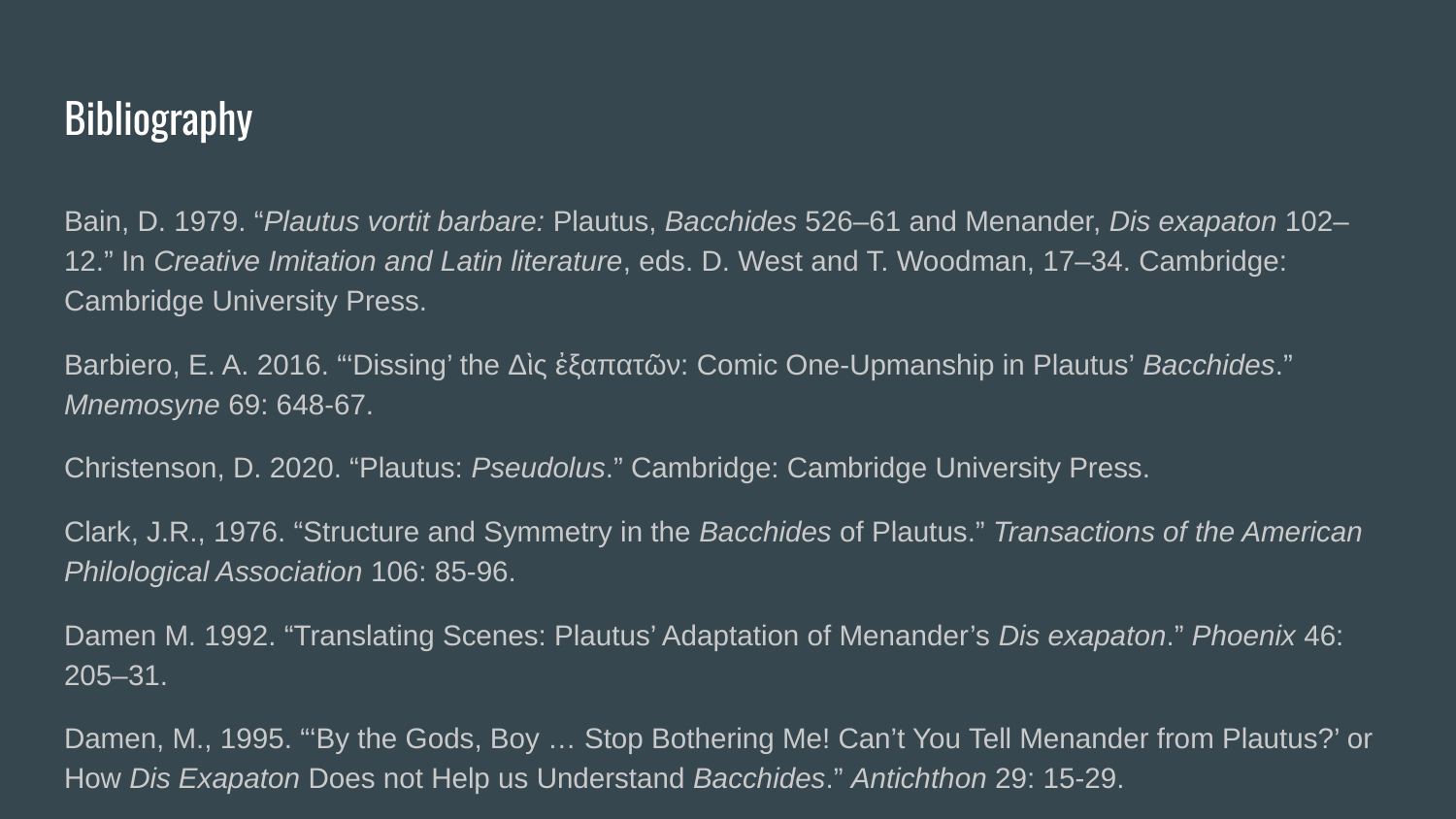

# Bibliography
Bain, D. 1979. “Plautus vortit barbare: Plautus, Bacchides 526–61 and Menander, Dis exapaton 102–12.” In Creative Imitation and Latin literature, eds. D. West and T. Woodman, 17–34. Cambridge: Cambridge University Press.
Barbiero, E. A. 2016. “‘Dissing’ the Δὶς ἐξαπατῶν: Comic One-Upmanship in Plautus’ Bacchides.” Mnemosyne 69: 648-67.
Christenson, D. 2020. “Plautus: Pseudolus.” Cambridge: Cambridge University Press.
Clark, J.R., 1976. “Structure and Symmetry in the Bacchides of Plautus.” Transactions of the American Philological Association 106: 85-96.
Damen M. 1992. “Translating Scenes: Plautus’ Adaptation of Menander’s Dis exapaton.” Phoenix 46: 205–31.
Damen, M., 1995. “‘By the Gods, Boy … Stop Bothering Me! Can’t You Tell Menander from Plautus?’ or How Dis Exapaton Does not Help us Understand Bacchides.” Antichthon 29: 15-29.